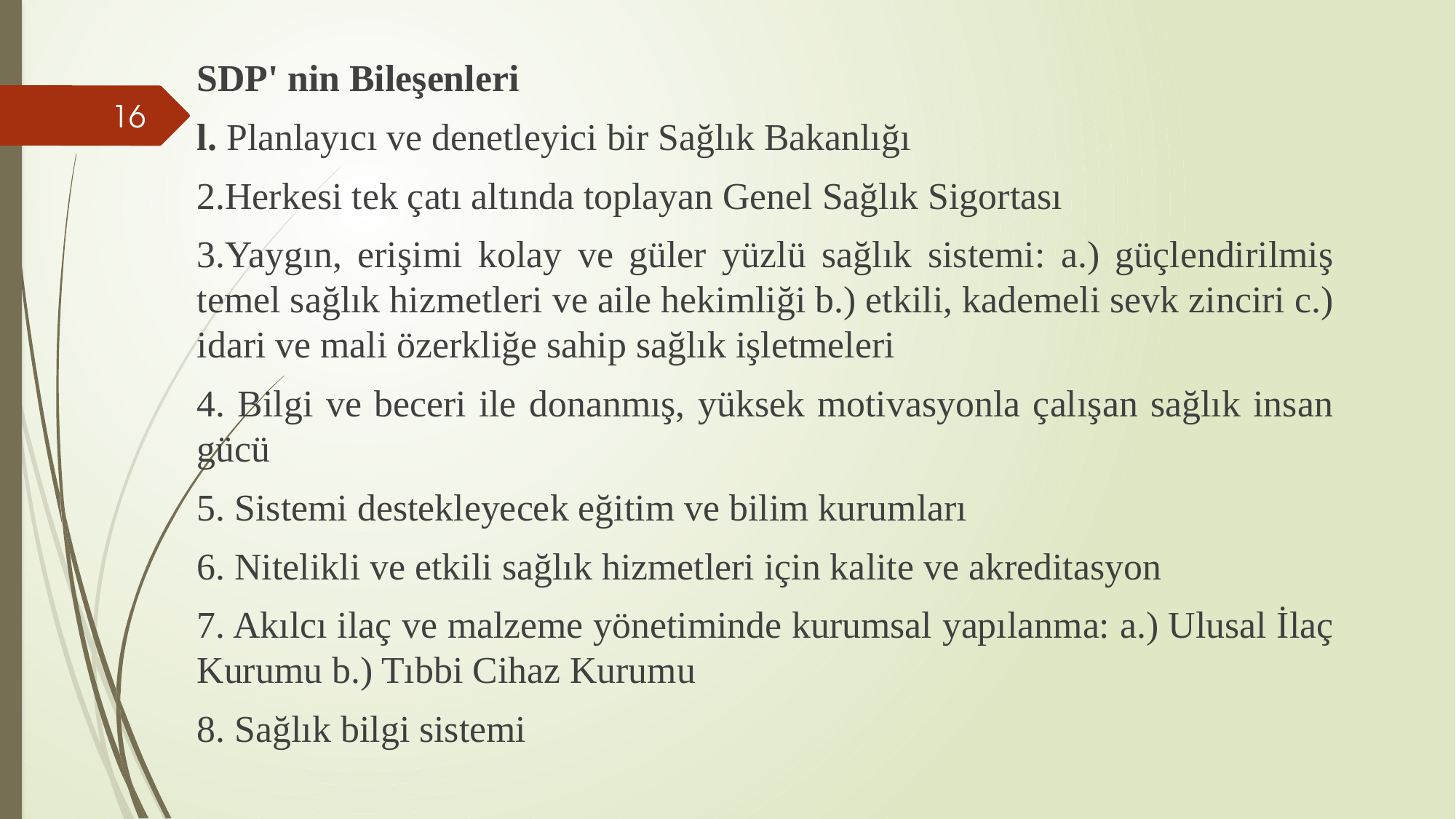

SDP' nin Bileşenleri
l. Planlayıcı ve denetleyici bir Sağlık Bakanlığı
2.Herkesi tek çatı altında toplayan Genel Sağlık Sigortası
3.Yaygın, erişimi kolay ve güler yüzlü sağlık sistemi: a.) güçlendirilmiş temel sağlık hizmetleri ve aile hekimliği b.) etkili, kademeli sevk zinciri c.) idari ve mali özerkliğe sahip sağlık işletmeleri
4. Bilgi ve beceri ile donanmış, yüksek motivasyonla çalışan sağlık insan gücü
5. Sistemi destekleyecek eğitim ve bilim kurumları
6. Nitelikli ve etkili sağlık hizmetleri için kalite ve akreditasyon
7. Akılcı ilaç ve malzeme yönetiminde kurumsal yapılanma: a.) Ulusal İlaç Kurumu b.) Tıbbi Cihaz Kurumu
8. Sağlık bilgi sistemi

#
16